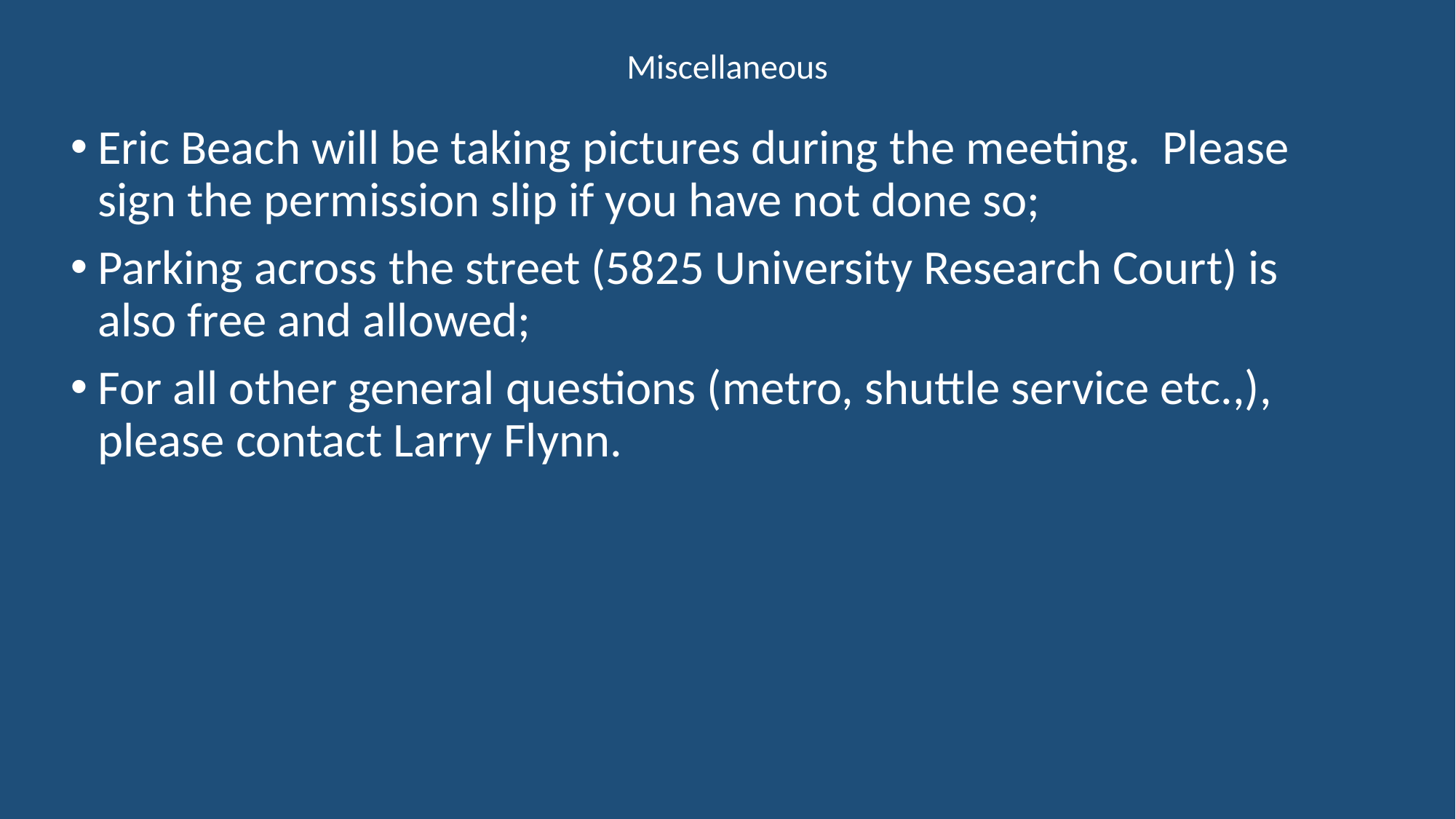

# Miscellaneous
Eric Beach will be taking pictures during the meeting.  Please sign the permission slip if you have not done so;
Parking across the street (5825 University Research Court) is also free and allowed;
For all other general questions (metro, shuttle service etc.,), please contact Larry Flynn.